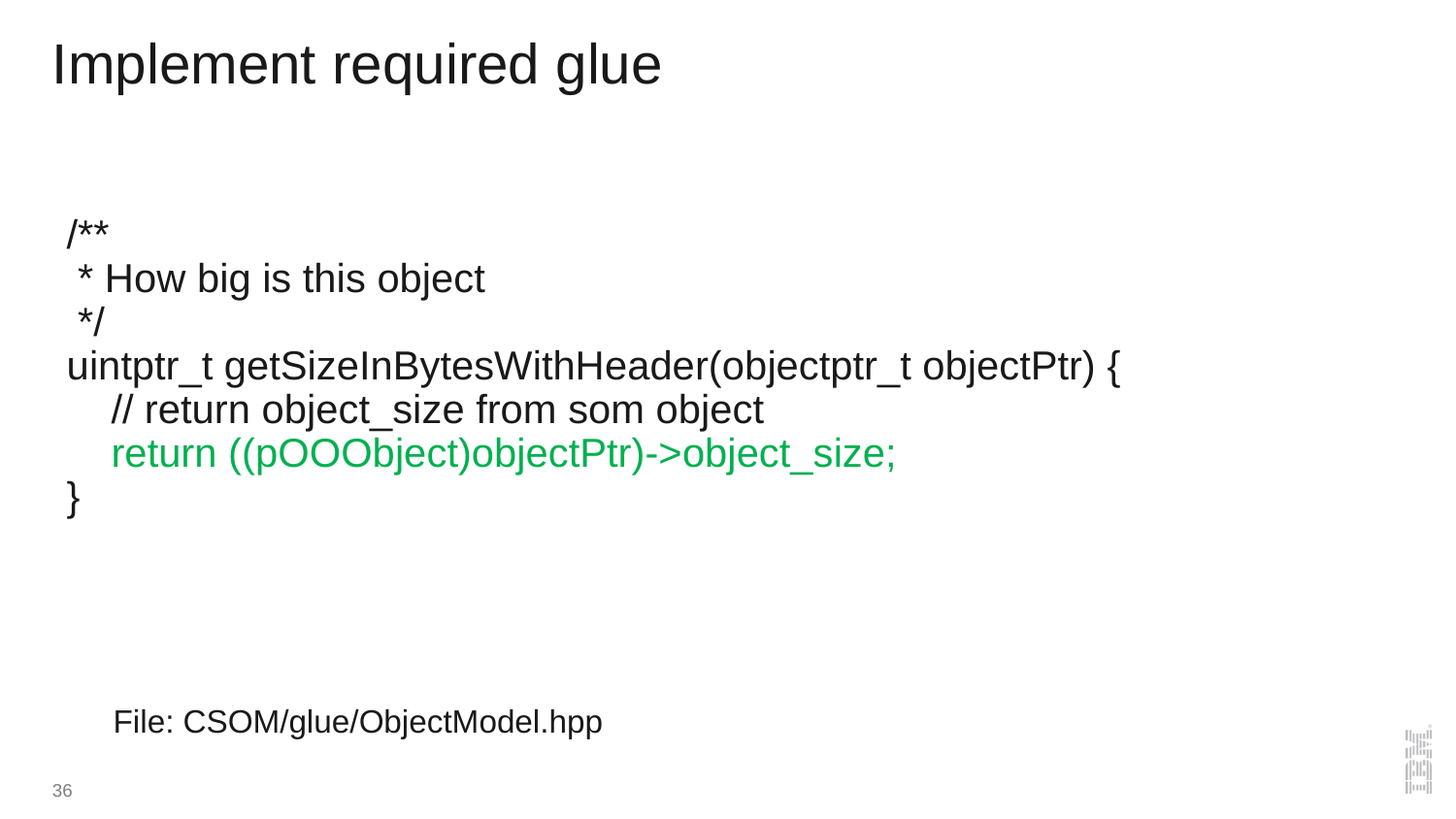

# Implement required glue
/**
 * How big is this object
 */
uintptr_t getSizeInBytesWithHeader(objectptr_t objectPtr) {
    // return object_size from som object
    return ((pOOObject)objectPtr)->object_size;
}

File: CSOM/glue/ObjectModel.hpp
36